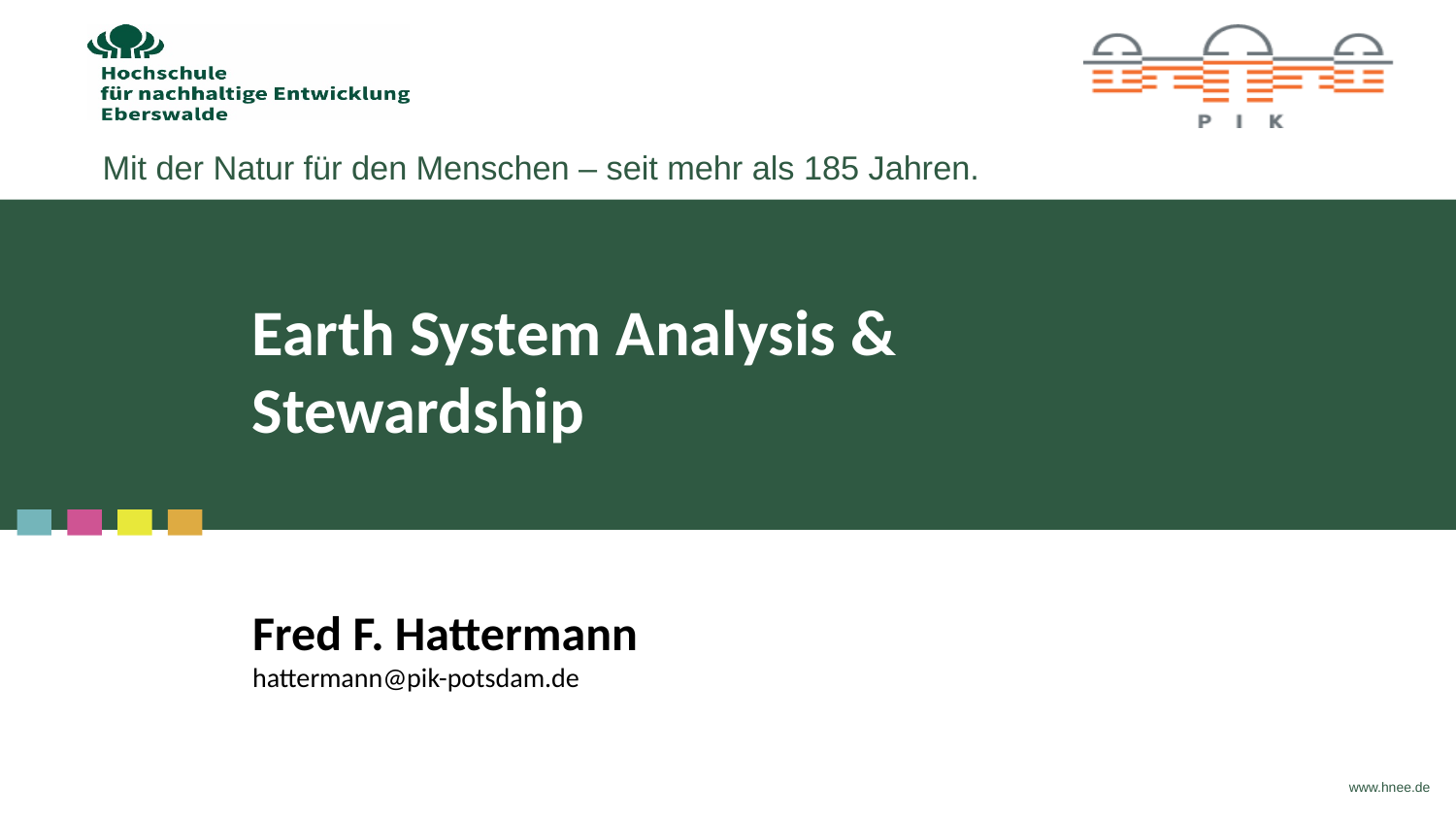

Earth System Analysis &
Stewardship
# Fred F. Hattermann hattermann@pik-potsdam.de